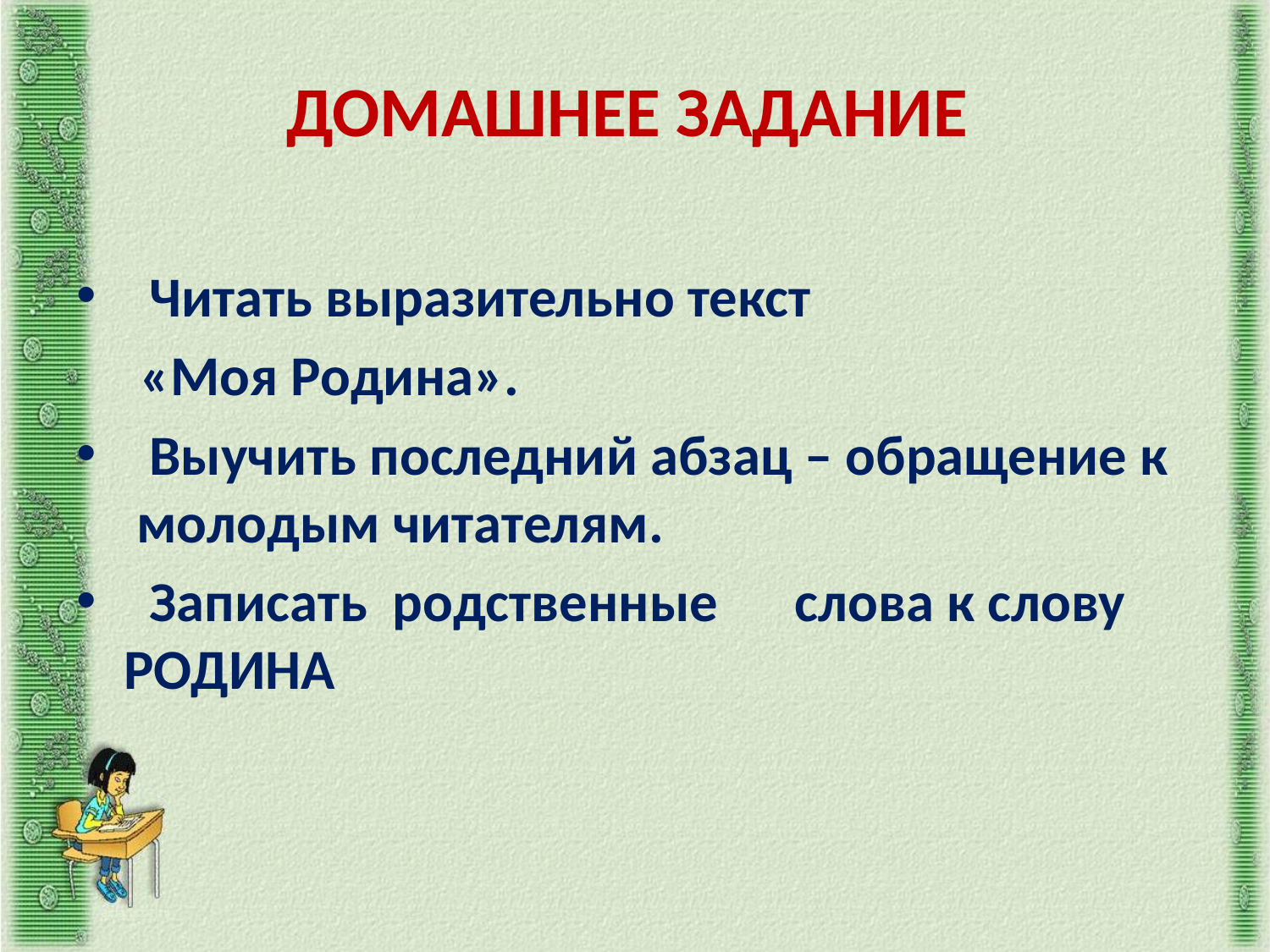

ДОМАШНЕЕ ЗАДАНИЕ

  Читать выразительно текст
     «Моя Родина».
  Выучить последний абзац – обращение к   молодым читателям.
  Записать  родственные      слова к слову РОДИНА